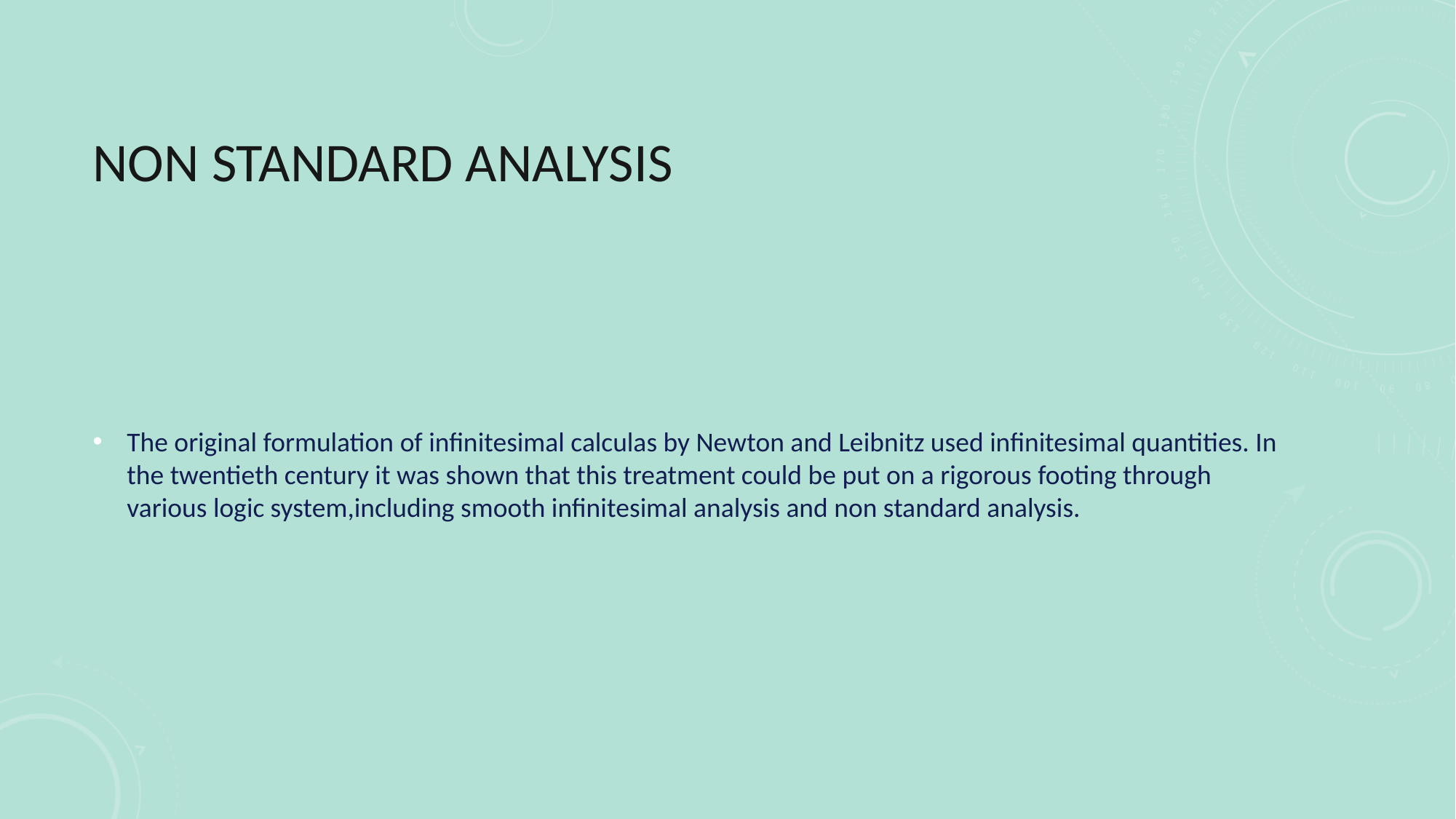

# Non standard analysis
The original formulation of infinitesimal calculas by Newton and Leibnitz used infinitesimal quantities. In the twentieth century it was shown that this treatment could be put on a rigorous footing through various logic system,including smooth infinitesimal analysis and non standard analysis.